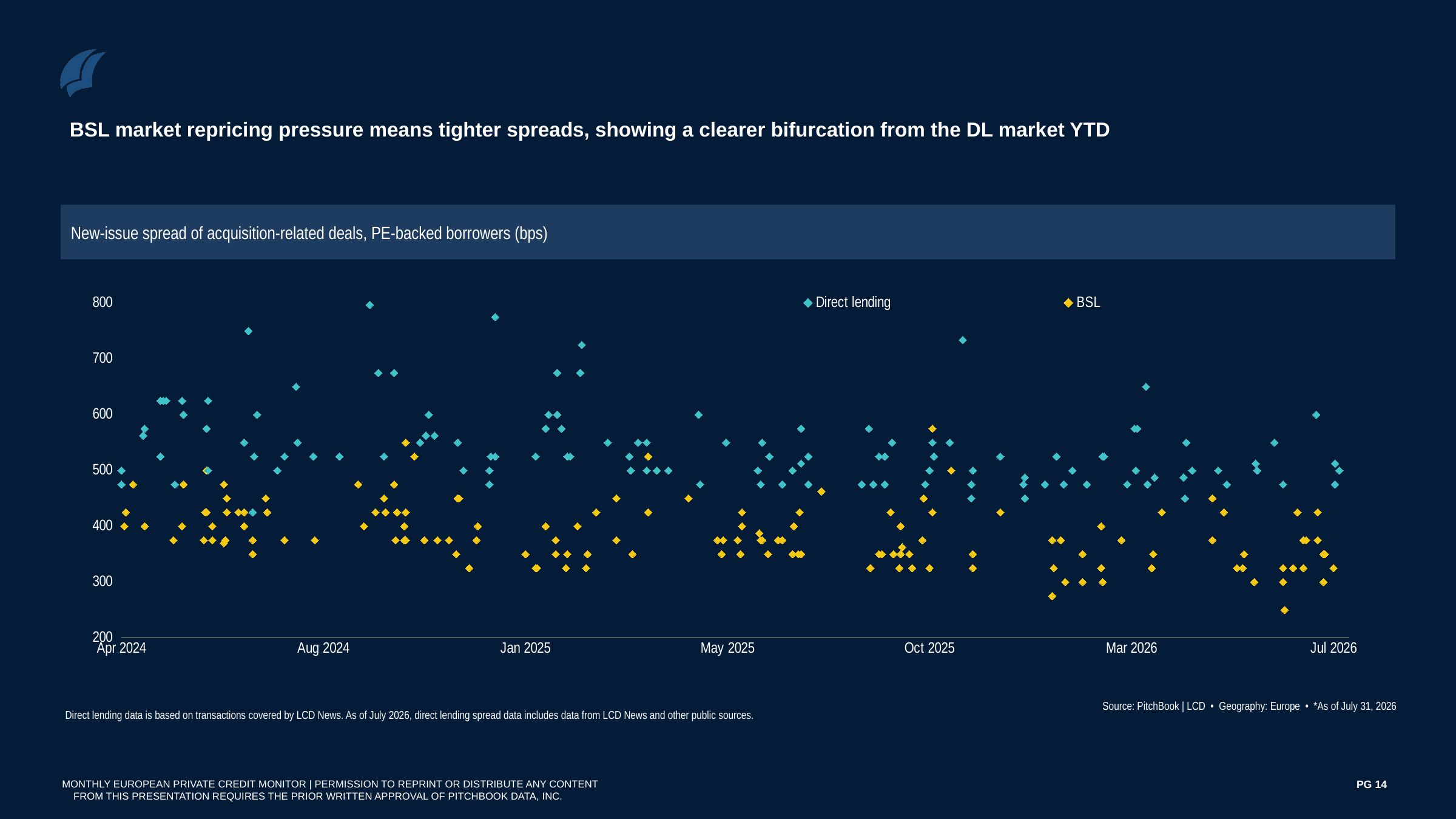

BSL market repricing pressure means tighter spreads, showing a clearer bifurcation from the DL market YTD
New-issue spread of acquisition-related deals, PE-backed borrowers (bps)

### Chart

| Category | Direct lending | BSL |
|---|---|---|
Source: PitchBook | LCD  •  Geography: Europe  •  *As of July 31, 2026
Direct lending data is based on transactions covered by LCD News. As of July 2026, direct lending spread data includes data from LCD News and other public sources.